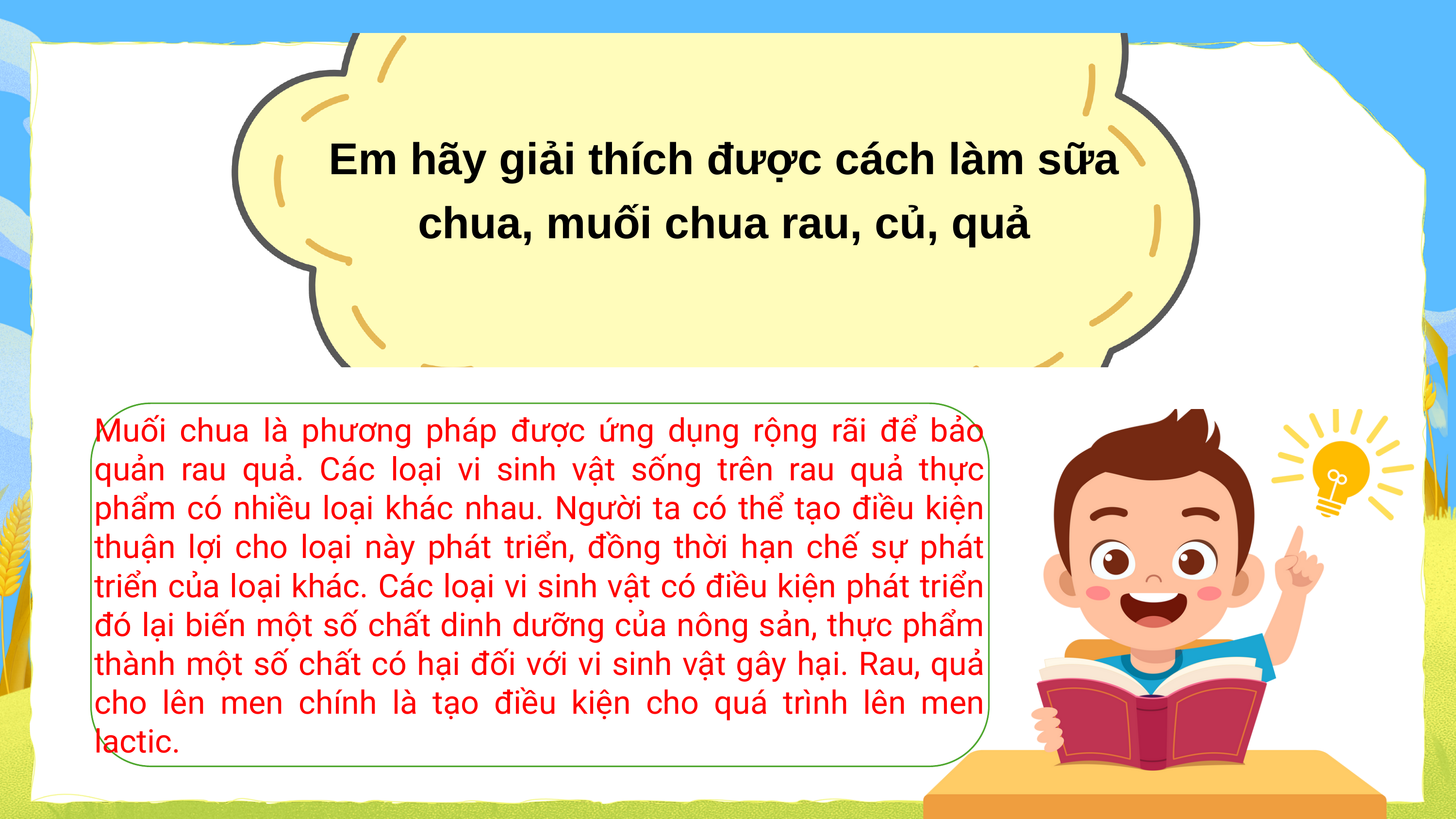

Em hãy giải thích được cách làm sữa chua, muối chua rau, củ, quả

Muối chua là phương pháp được ứng dụng rộng rãi để bảo quản rau quả. Các loại vi sinh vật sống trên rau quả thực phẩm có nhiều loại khác nhau. Người ta có thể tạo điều kiện thuận lợi cho loại này phát triển, đồng thời hạn chế sự phát triển của loại khác. Các loại vi sinh vật có điều kiện phát triển đó lại biến một số chất dinh dưỡng của nông sản, thực phẩm thành một số chất có hại đối với vi sinh vật gây hại. Rau, quả cho lên men chính là tạo điều kiện cho quá trình lên men lactic.